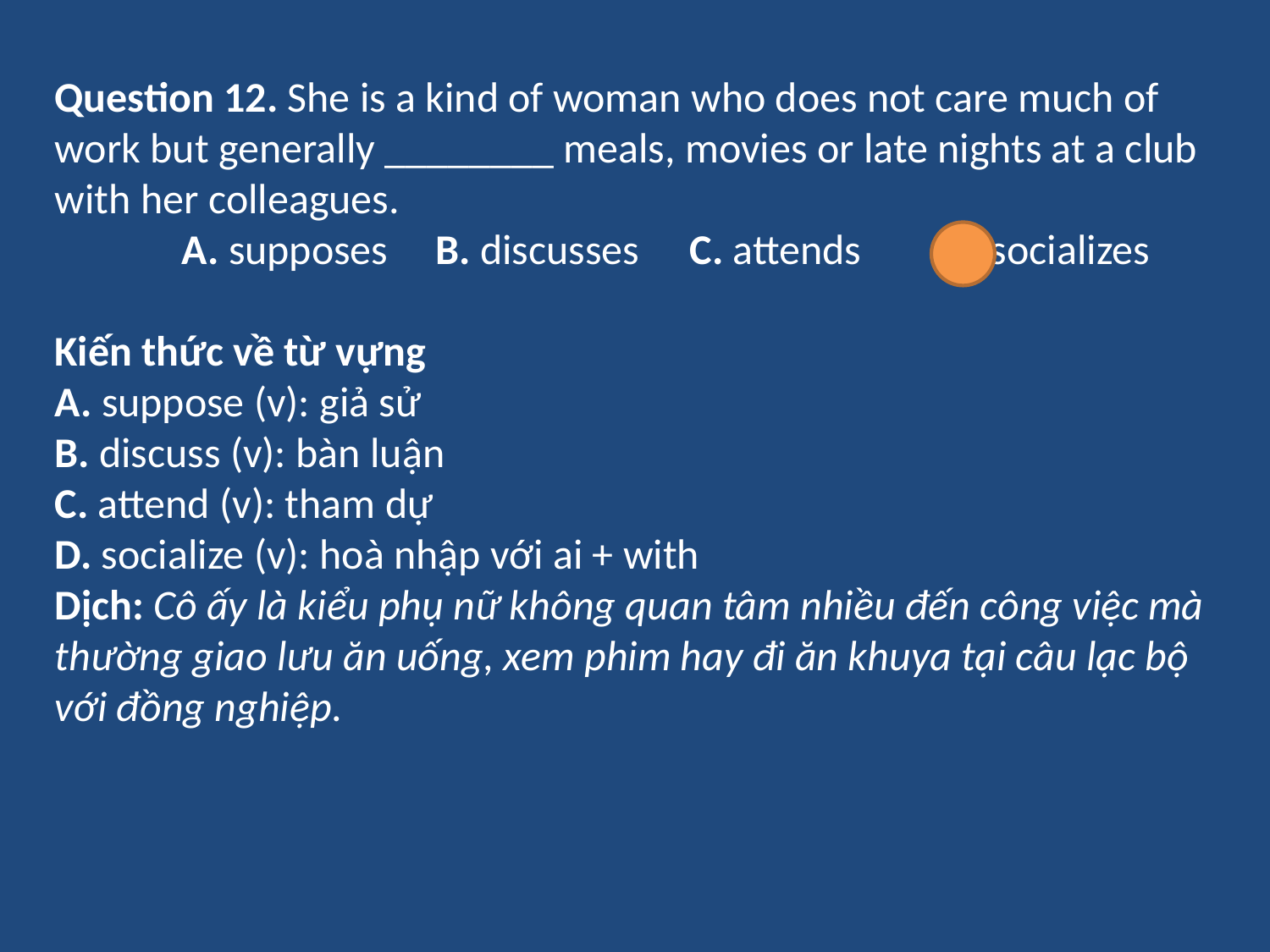

Question 12. She is a kind of woman who does not care much of work but generally ________ meals, movies or late nights at a club with her colleagues.
	A. supposes	B. discusses	C. attends	D. socializes

Kiến thức về từ vựng
A. suppose (v): giả sử
B. discuss (v): bàn luận
C. attend (v): tham dự
D. socialize (v): hoà nhập với ai + with
Dịch: Cô ấy là kiểu phụ nữ không quan tâm nhiều đến công việc mà thường giao lưu ăn uống, xem phim hay đi ăn khuya tại câu lạc bộ với đồng nghiệp.